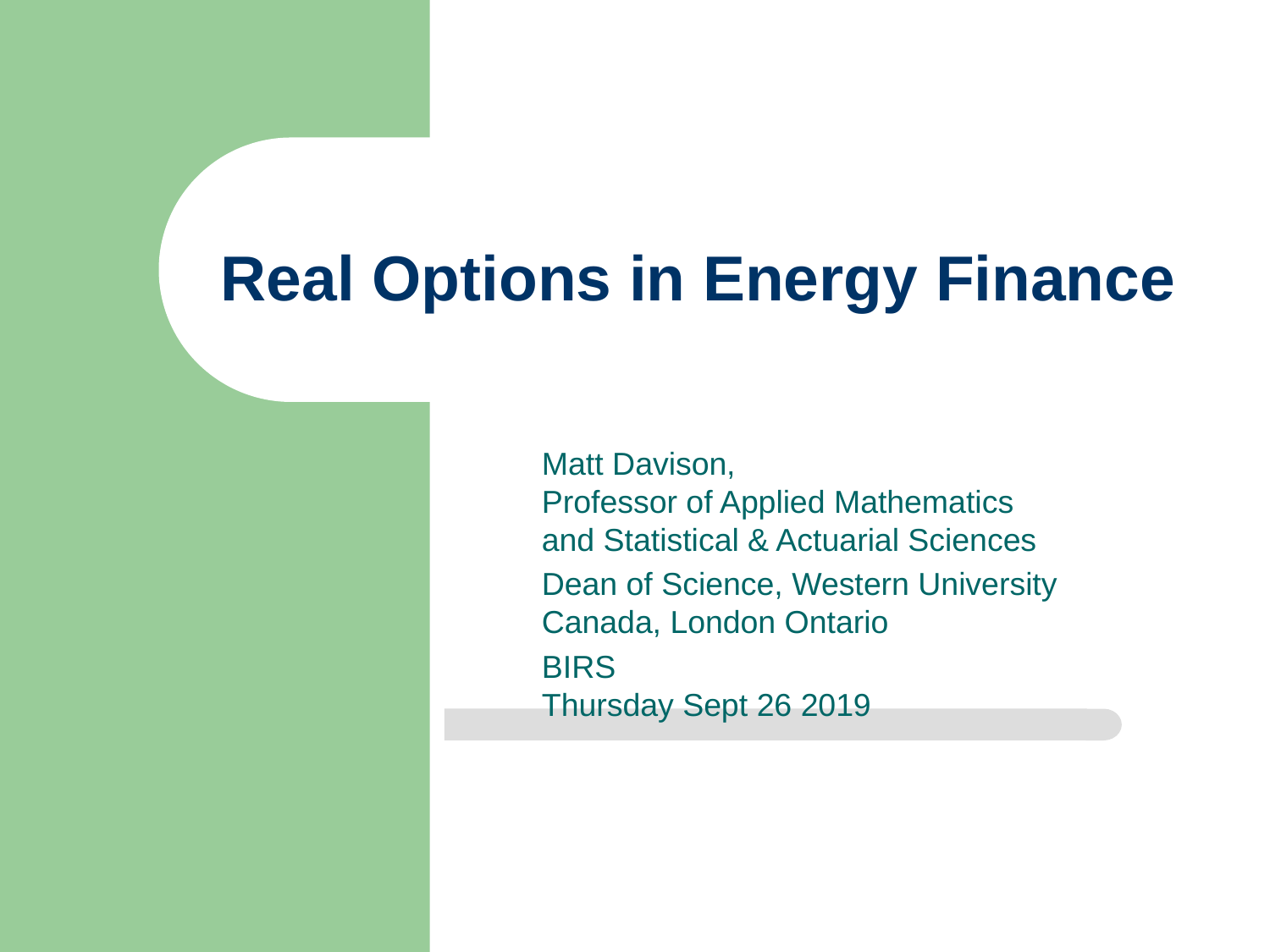

# Real Options in Energy Finance

Matt Davison,
Professor of Applied Mathematics and Statistical & Actuarial Sciences
Dean of Science, Western University Canada, London Ontario
BIRS
Thursday Sept 26 2019